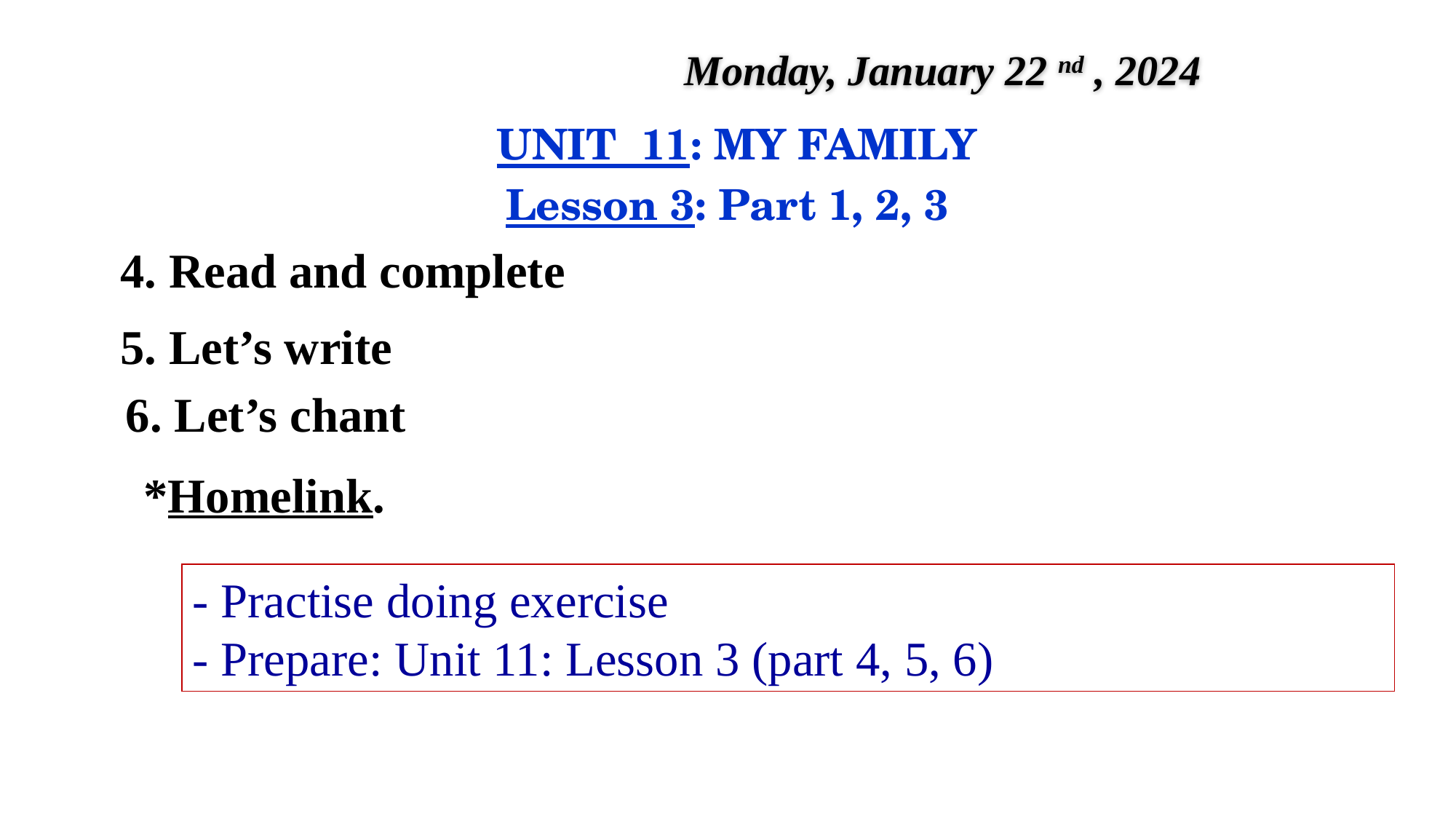

Monday, January 22 nd , 2024

 UNIT  11: MY FAMILY
Lesson 3: Part 1, 2, 3
       4. Read and complete
       5. Let’s write
       6. Let’s chant
*Homelink.
- Practise doing exercise
- Prepare: Unit 11: Lesson 3 (part 4, 5, 6)